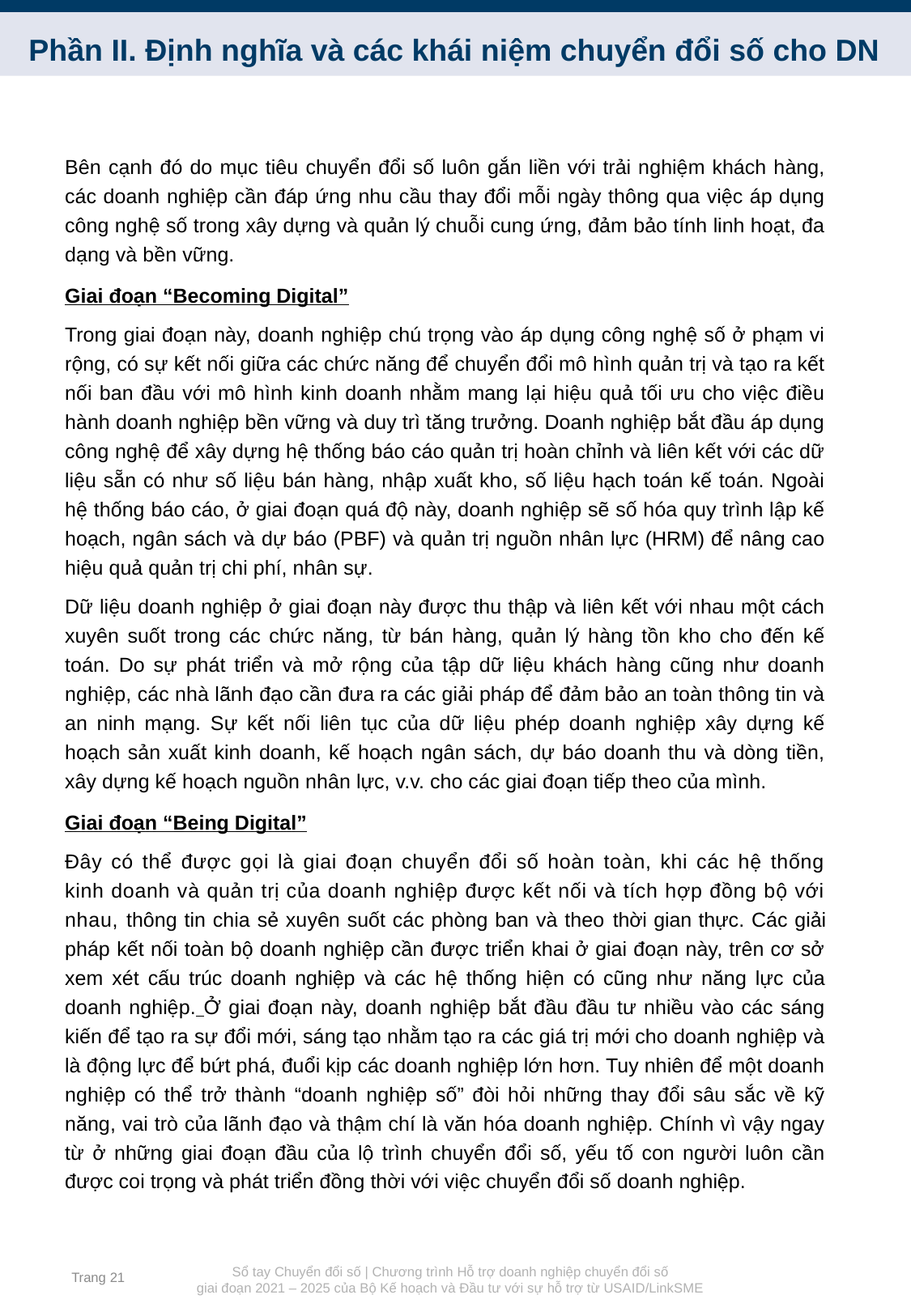

Phần II. Định nghĩa và các khái niệm chuyển đổi số cho DN
Bên cạnh đó do mục tiêu chuyển đổi số luôn gắn liền với trải nghiệm khách hàng, các doanh nghiệp cần đáp ứng nhu cầu thay đổi mỗi ngày thông qua việc áp dụng công nghệ số trong xây dựng và quản lý chuỗi cung ứng, đảm bảo tính linh hoạt, đa dạng và bền vững.
Giai đoạn “Becoming Digital”
Trong giai đoạn này, doanh nghiệp chú trọng vào áp dụng công nghệ số ở phạm vi rộng, có sự kết nối giữa các chức năng để chuyển đổi mô hình quản trị và tạo ra kết nối ban đầu với mô hình kinh doanh nhằm mang lại hiệu quả tối ưu cho việc điều hành doanh nghiệp bền vững và duy trì tăng trưởng. Doanh nghiệp bắt đầu áp dụng công nghệ để xây dựng hệ thống báo cáo quản trị hoàn chỉnh và liên kết với các dữ liệu sẵn có như số liệu bán hàng, nhập xuất kho, số liệu hạch toán kế toán. Ngoài hệ thống báo cáo, ở giai đoạn quá độ này, doanh nghiệp sẽ số hóa quy trình lập kế hoạch, ngân sách và dự báo (PBF) và quản trị nguồn nhân lực (HRM) để nâng cao hiệu quả quản trị chi phí, nhân sự.
Dữ liệu doanh nghiệp ở giai đoạn này được thu thập và liên kết với nhau một cách xuyên suốt trong các chức năng, từ bán hàng, quản lý hàng tồn kho cho đến kế toán. Do sự phát triển và mở rộng của tập dữ liệu khách hàng cũng như doanh nghiệp, các nhà lãnh đạo cần đưa ra các giải pháp để đảm bảo an toàn thông tin và an ninh mạng. Sự kết nối liên tục của dữ liệu phép doanh nghiệp xây dựng kế hoạch sản xuất kinh doanh, kế hoạch ngân sách, dự báo doanh thu và dòng tiền, xây dựng kế hoạch nguồn nhân lực, v.v. cho các giai đoạn tiếp theo của mình.
Giai đoạn “Being Digital”
Đây có thể được gọi là giai đoạn chuyển đổi số hoàn toàn, khi các hệ thống kinh doanh và quản trị của doanh nghiệp được kết nối và tích hợp đồng bộ với nhau, thông tin chia sẻ xuyên suốt các phòng ban và theo thời gian thực. Các giải pháp kết nối toàn bộ doanh nghiệp cần được triển khai ở giai đoạn này, trên cơ sở xem xét cấu trúc doanh nghiệp và các hệ thống hiện có cũng như năng lực của doanh nghiệp. Ở giai đoạn này, doanh nghiệp bắt đầu đầu tư nhiều vào các sáng kiến để tạo ra sự đổi mới, sáng tạo nhằm tạo ra các giá trị mới cho doanh nghiệp và là động lực để bứt phá, đuổi kịp các doanh nghiệp lớn hơn. Tuy nhiên để một doanh nghiệp có thể trở thành “doanh nghiệp số” đòi hỏi những thay đổi sâu sắc về kỹ năng, vai trò của lãnh đạo và thậm chí là văn hóa doanh nghiệp. Chính vì vậy ngay từ ở những giai đoạn đầu của lộ trình chuyển đổi số, yếu tố con người luôn cần được coi trọng và phát triển đồng thời với việc chuyển đổi số doanh nghiệp.
Trang 21
Sổ tay Chuyển đổi số | Chương trình Hỗ trợ doanh nghiệp chuyển đổi số
giai đoạn 2021 – 2025 của Bộ Kế hoạch và Đầu tư với sự hỗ trợ từ USAID/LinkSME